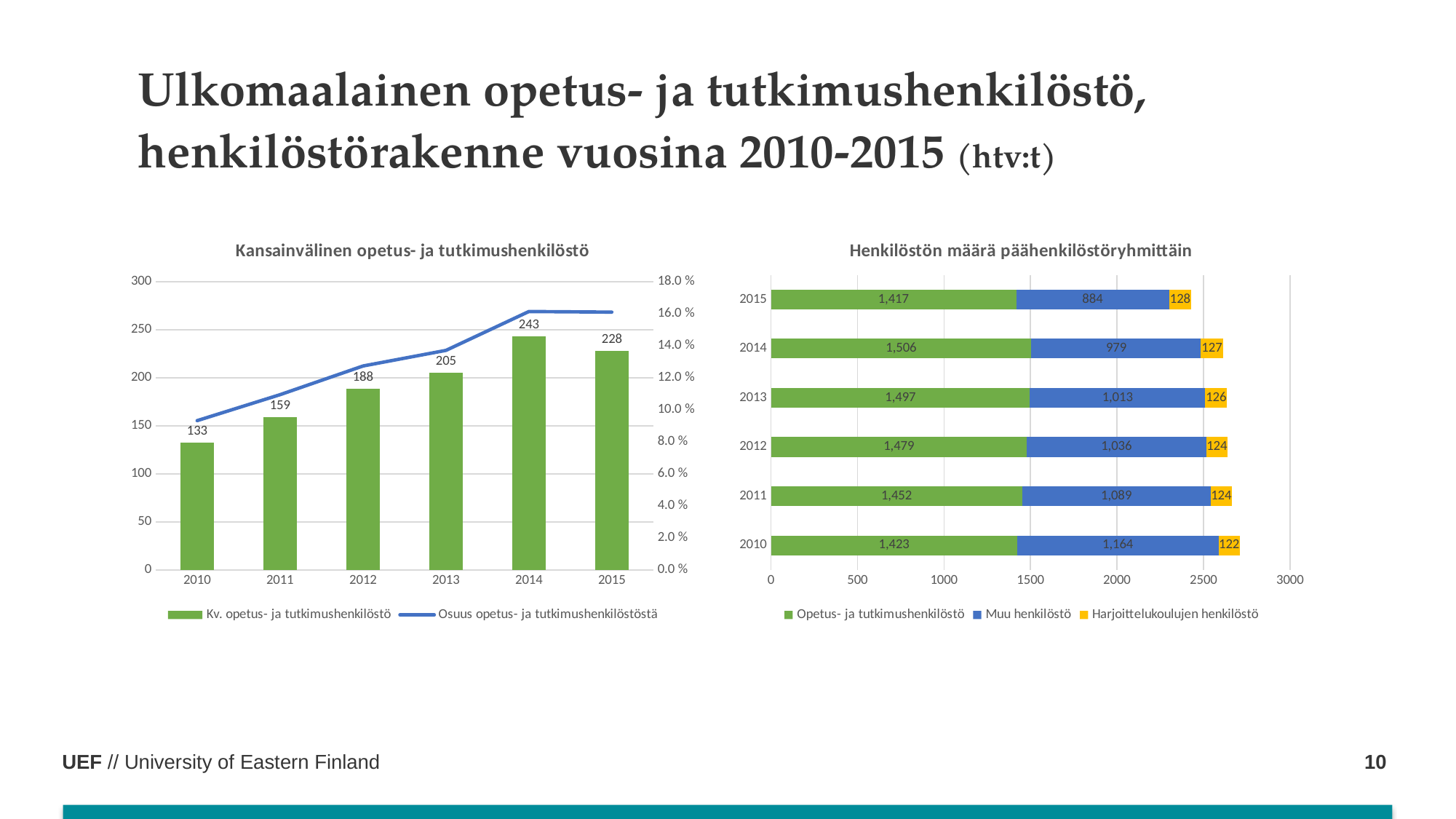

# Ulkomaalainen opetus- ja tutkimushenkilöstö,  henkilöstörakenne vuosina 2010-2015 (htv:t)

### Chart: Kansainvälinen opetus- ja tutkimushenkilöstö

| Category | Kv. opetus- ja tutkimushenkilöstö | Osuus opetus- ja tutkimushenkilöstöstä |
|---|---|---|
| 2010 | 132.75590000000003 | 0.09326254265737473 |
| 2011 | 158.97590000100004 | 0.1095003170113381 |
| 2012 | 188.484146837 | 0.12742270748410273 |
| 2013 | 205.31074749500002 | 0.13715466212211244 |
| 2014 | 243.08010000500008 | 0.16145401804442402 |
| 2015 | 228.29110000100002 | 0.1610733761252013 |

### Chart: Henkilöstön määrä päähenkilöstöryhmittäin

| Category | Opetus- ja tutkimushenkilöstö | Muu henkilöstö | Harjoittelukoulujen henkilöstö |
|---|---|---|---|
| 2010 | 1423.4643000000153 | 1163.8271000000132 | 122.04799999999986 |
| 2011 | 1451.8305000390076 | 1089.279000000014 | 123.92219999999998 |
| 2012 | 1479.2037507170037 | 1036.1404999999859 | 123.50460000000005 |
| 2013 | 1496.9286812300181 | 1013.4292000000106 | 126.06039999999985 |
| 2014 | 1505.5686005790287 | 979.398500000012 | 127.18809999999989 |
| 2015 | 1417.311199981031 | 884.0510000000089 | 127.57469999999981 |
10